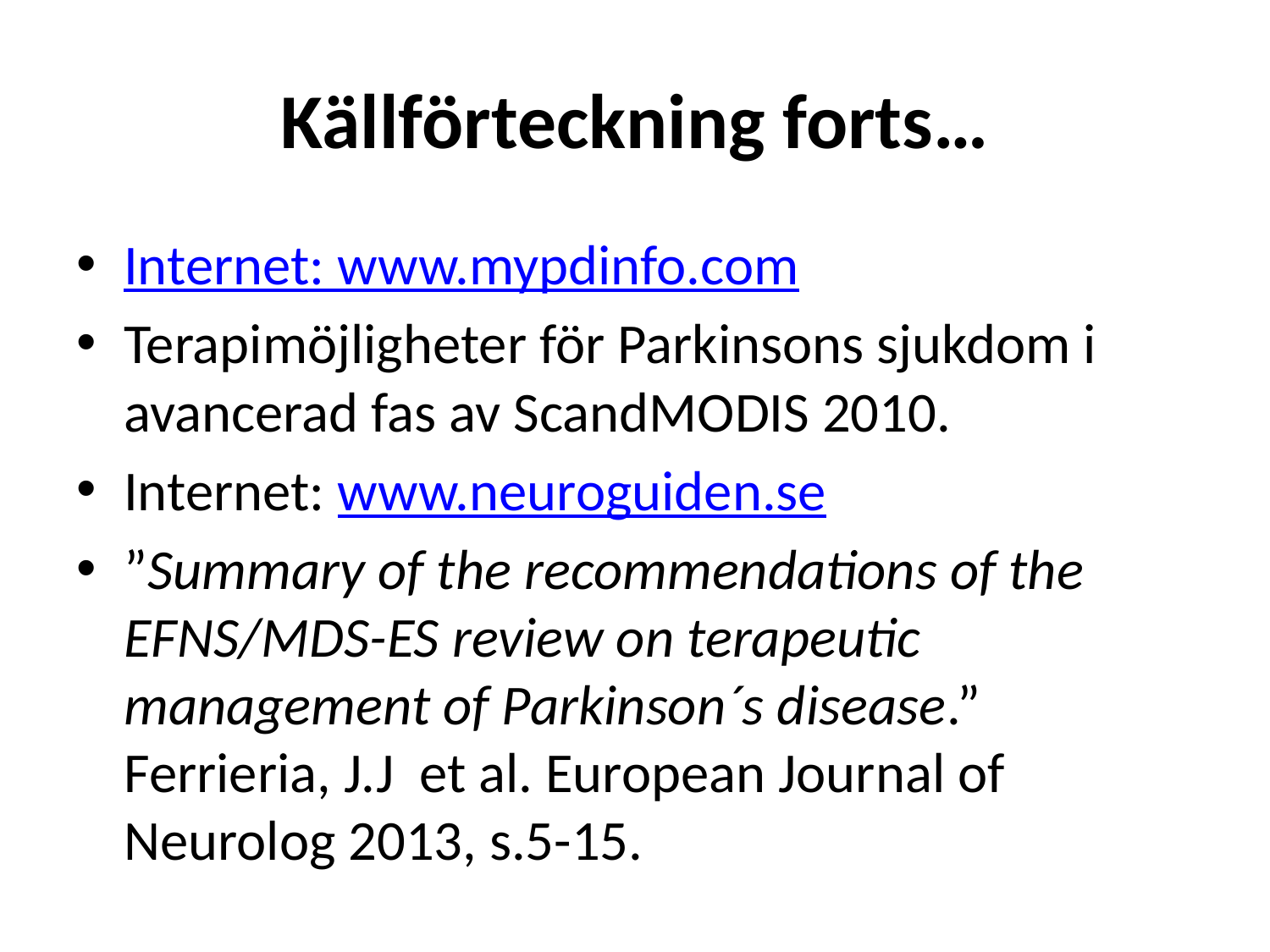

# Källförteckning forts…
Internet: www.mypdinfo.com
Terapimöjligheter för Parkinsons sjukdom i avancerad fas av ScandMODIS 2010.
Internet: www.neuroguiden.se
”Summary of the recommendations of the EFNS/MDS-ES review on terapeutic management of Parkinson´s disease.” Ferrieria, J.J  et al. European Journal of Neurolog 2013, s.5-15.